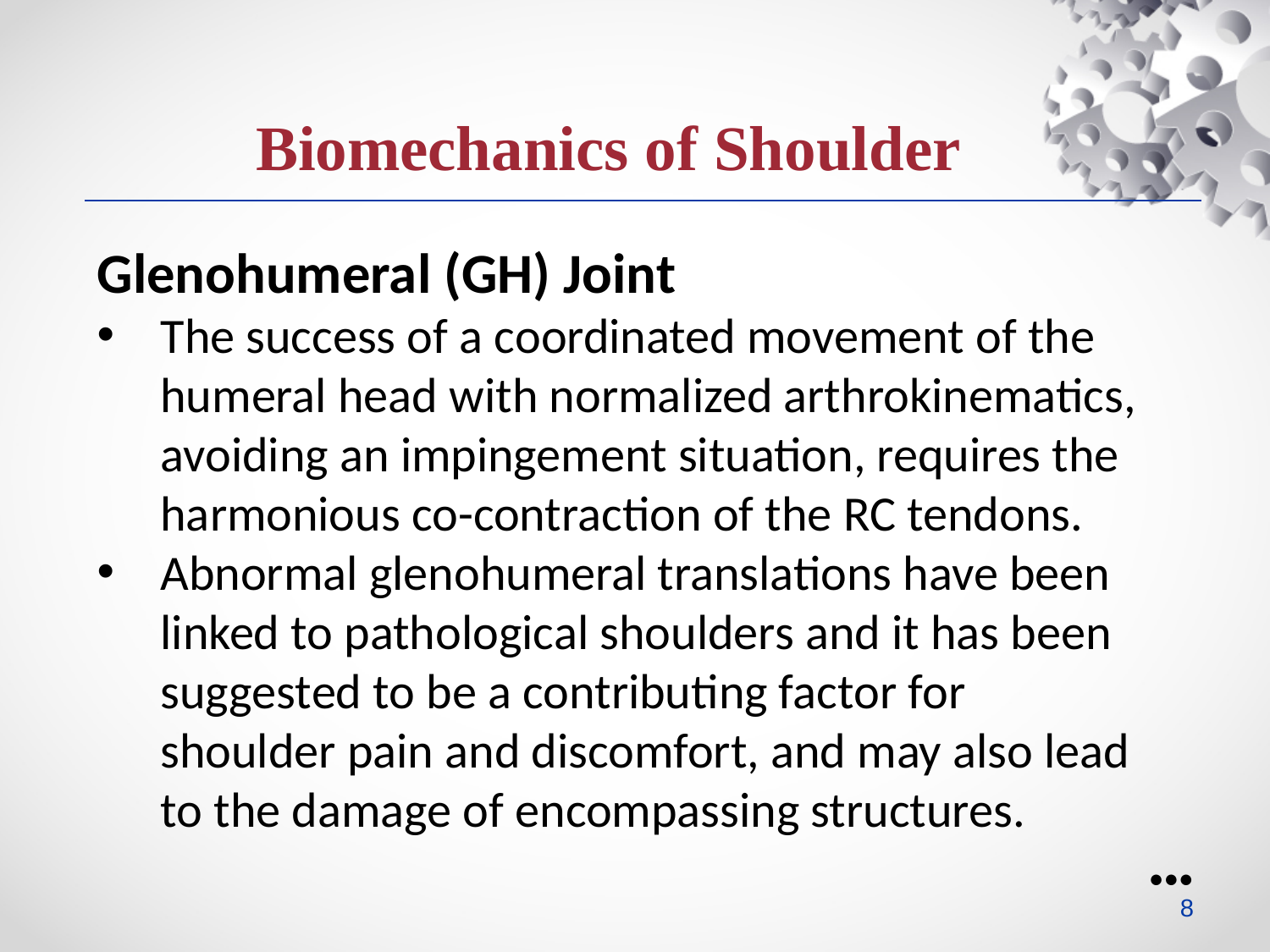

Biomechanics of Shoulder
Glenohumeral (GH) Joint
The success of a coordinated movement of the humeral head with normalized arthrokinematics, avoiding an impingement situation, requires the harmonious co-contraction of the RC tendons.
Abnormal glenohumeral translations have been linked to pathological shoulders and it has been suggested to be a contributing factor for shoulder pain and discomfort, and may also lead to the damage of encompassing structures.
●●●
8